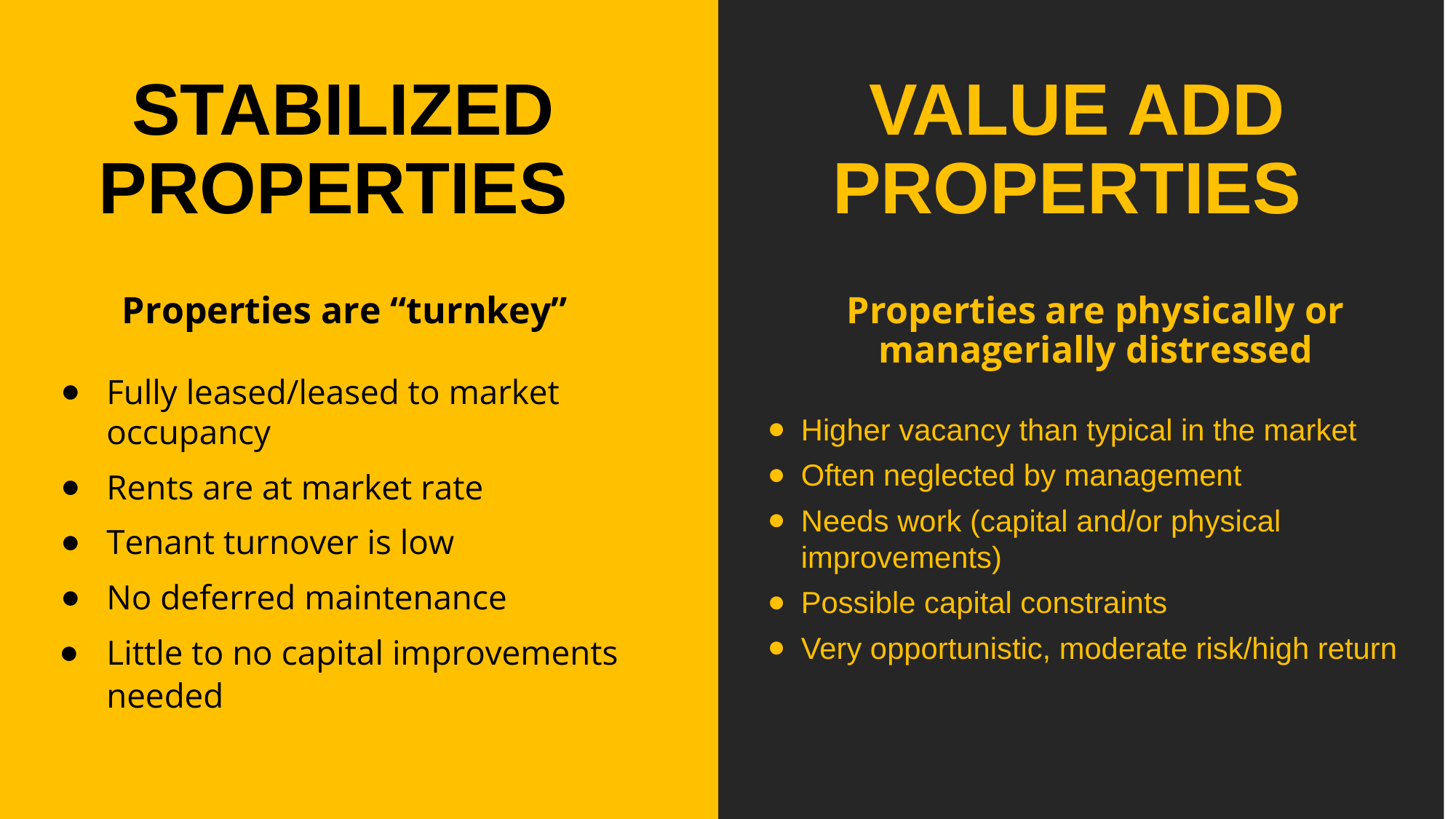

# STABILIZED PROPERTIES
VALUE ADD PROPERTIES
Properties are “turnkey”

Fully leased/leased to market occupancy
Rents are at market rate
Tenant turnover is low
No deferred maintenance
Little to no capital improvements needed

Properties are physically or managerially distressed

Higher vacancy than typical in the market
Often neglected by management
Needs work (capital and/or physical improvements)
Possible capital constraints
Very opportunistic, moderate risk/high return